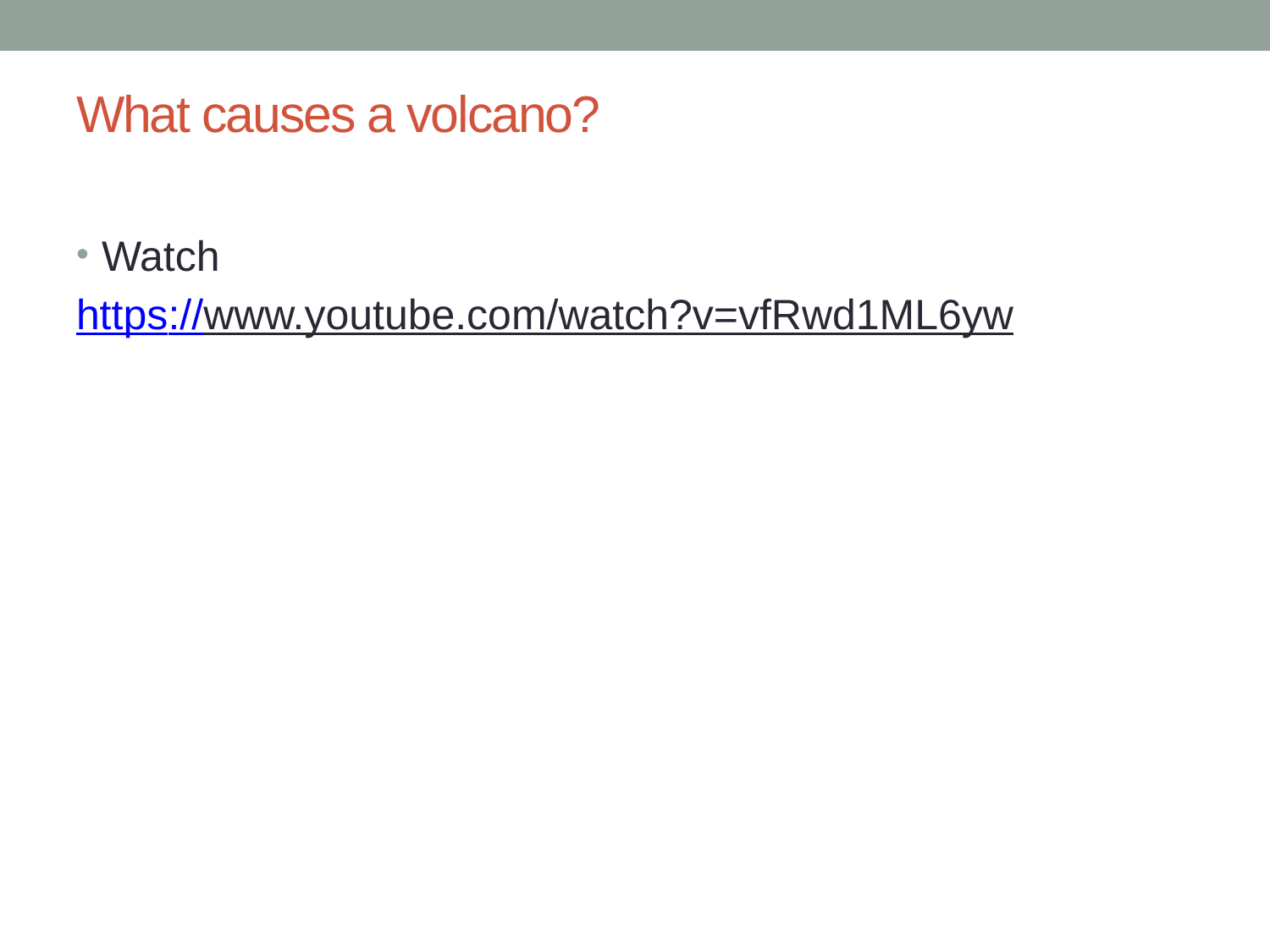

# What causes a volcano?
Watch
https://www.youtube.com/watch?v=vfRwd1ML6yw